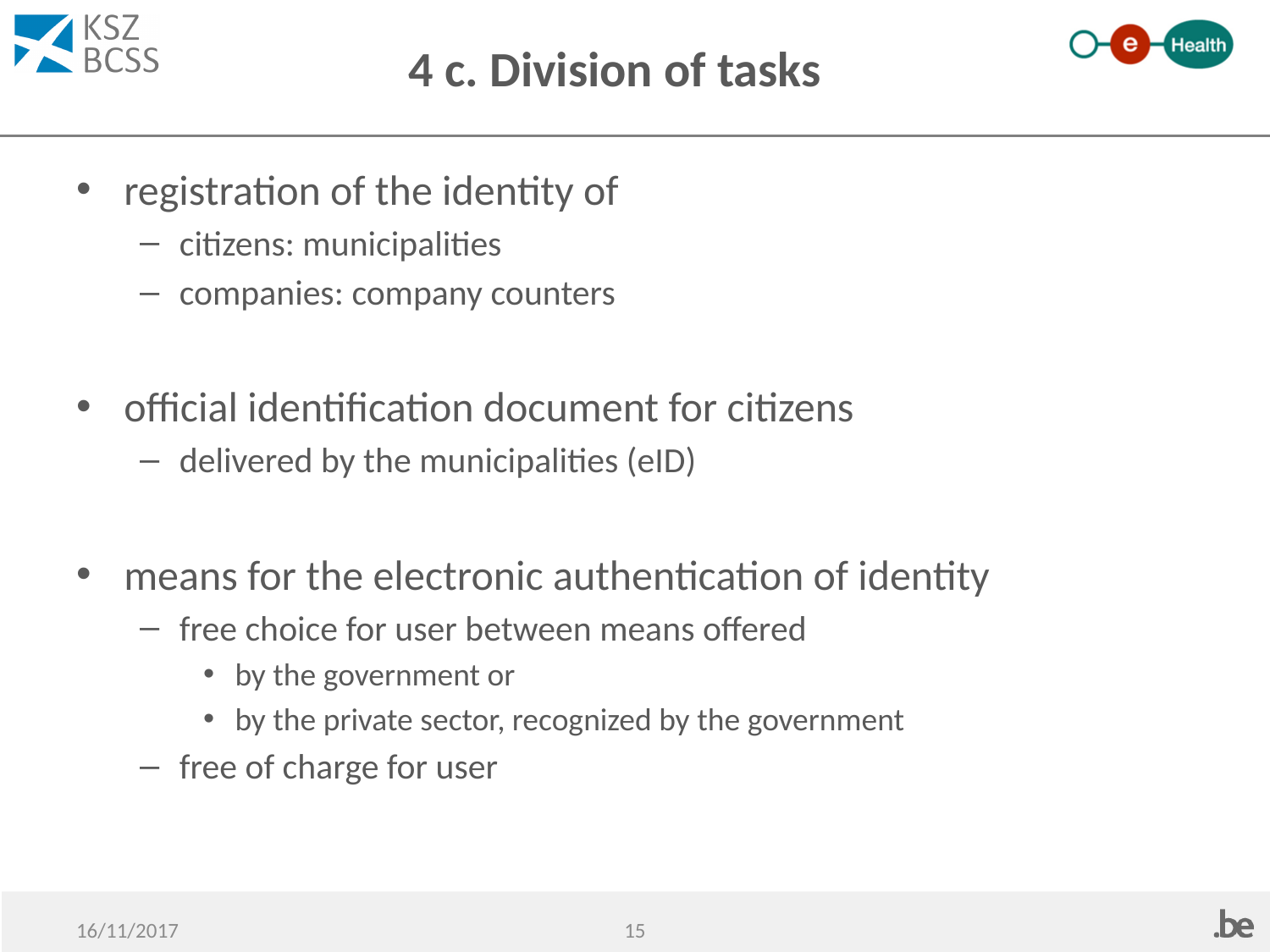

# 4 c. Division of tasks
registration of the identity of
citizens: municipalities
companies: company counters

official identification document for citizens
delivered by the municipalities (eID)

means for the electronic authentication of identity
free choice for user between means offered
by the government or
by the private sector, recognized by the government
free of charge for user

15
16/11/2017